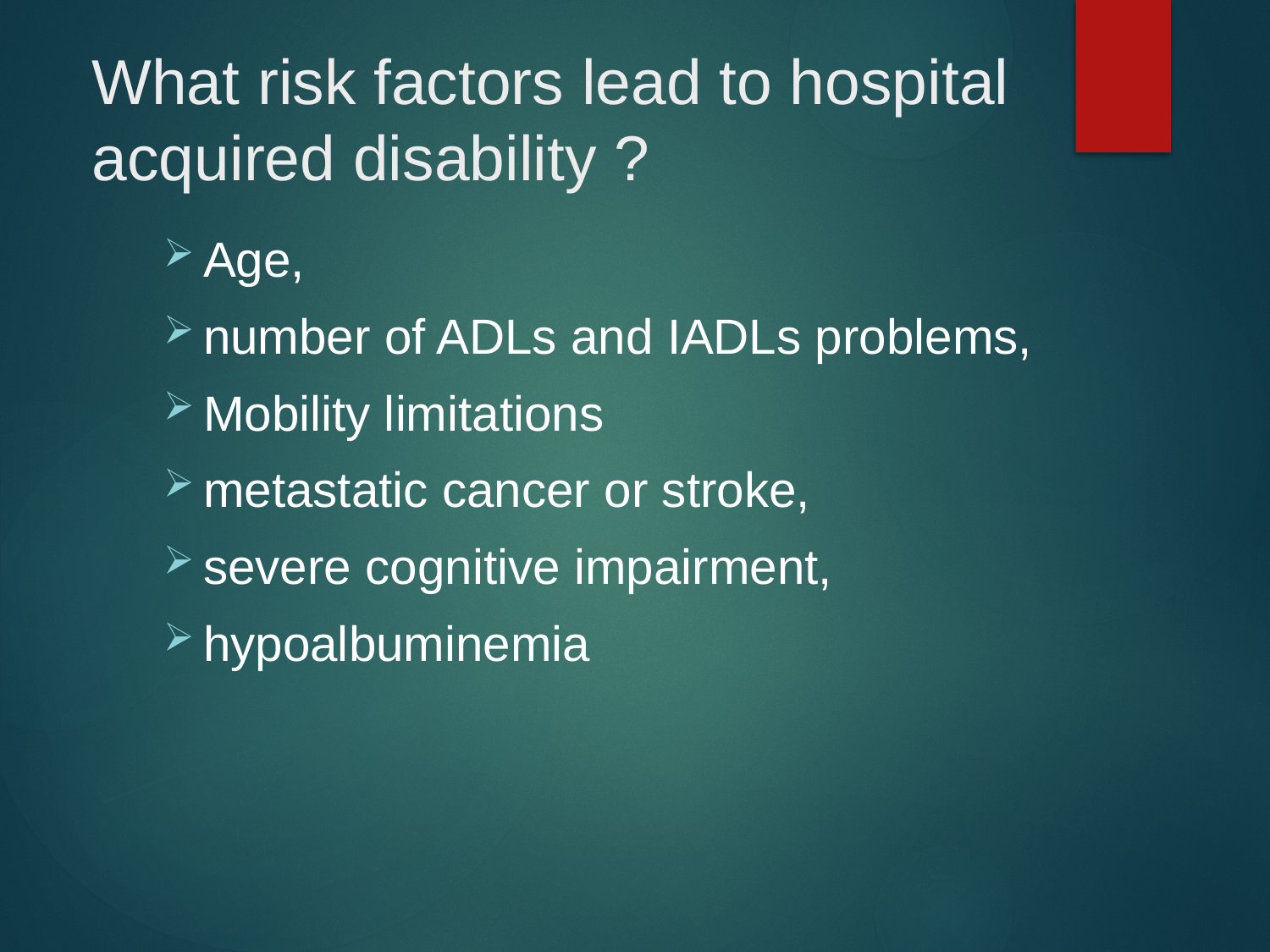

# What risk factors lead to hospital acquired disability ?
Age,
number of ADLs and IADLs problems,
Mobility limitations
metastatic cancer or stroke,
severe cognitive impairment,
hypoalbuminemia